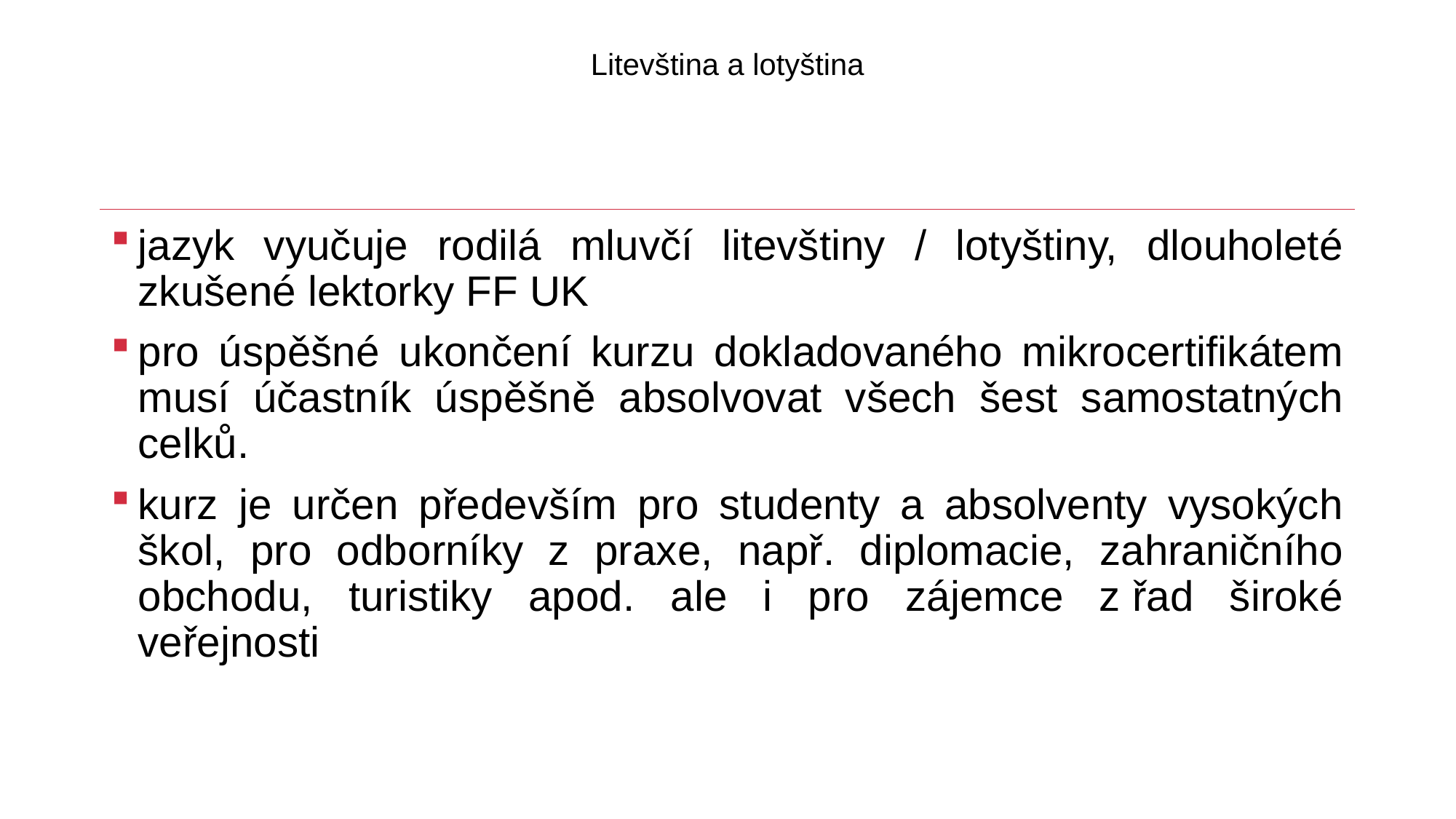

# Litevština a lotyština
jazyk vyučuje rodilá mluvčí litevštiny / lotyštiny, dlouholeté zkušené lektorky FF UK
pro úspěšné ukončení kurzu dokladovaného mikrocertifikátem musí účastník úspěšně absolvovat všech šest samostatných celků.
kurz je určen především pro studenty a absolventy vysokých škol, pro odborníky z praxe, např. diplomacie, zahraničního obchodu, turistiky apod. ale i pro zájemce z řad široké veřejnosti